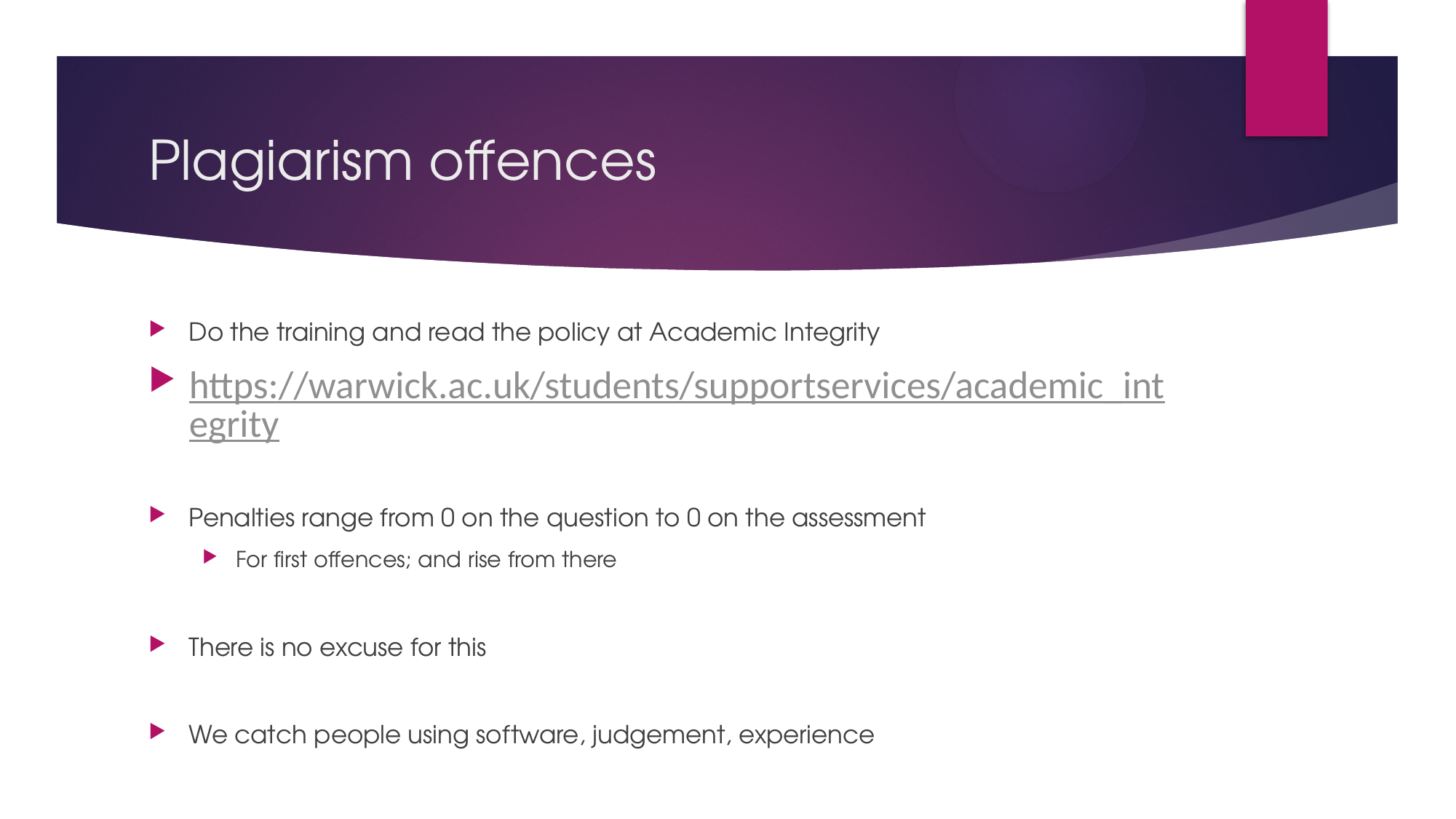

# Plagiarism offences
Do the training and read the policy at Academic Integrity
https://warwick.ac.uk/students/supportservices/academic_integrity

Penalties range from 0 on the question to 0 on the assessment
For first offences; and rise from there

There is no excuse for this

We catch people using software, judgement, experience